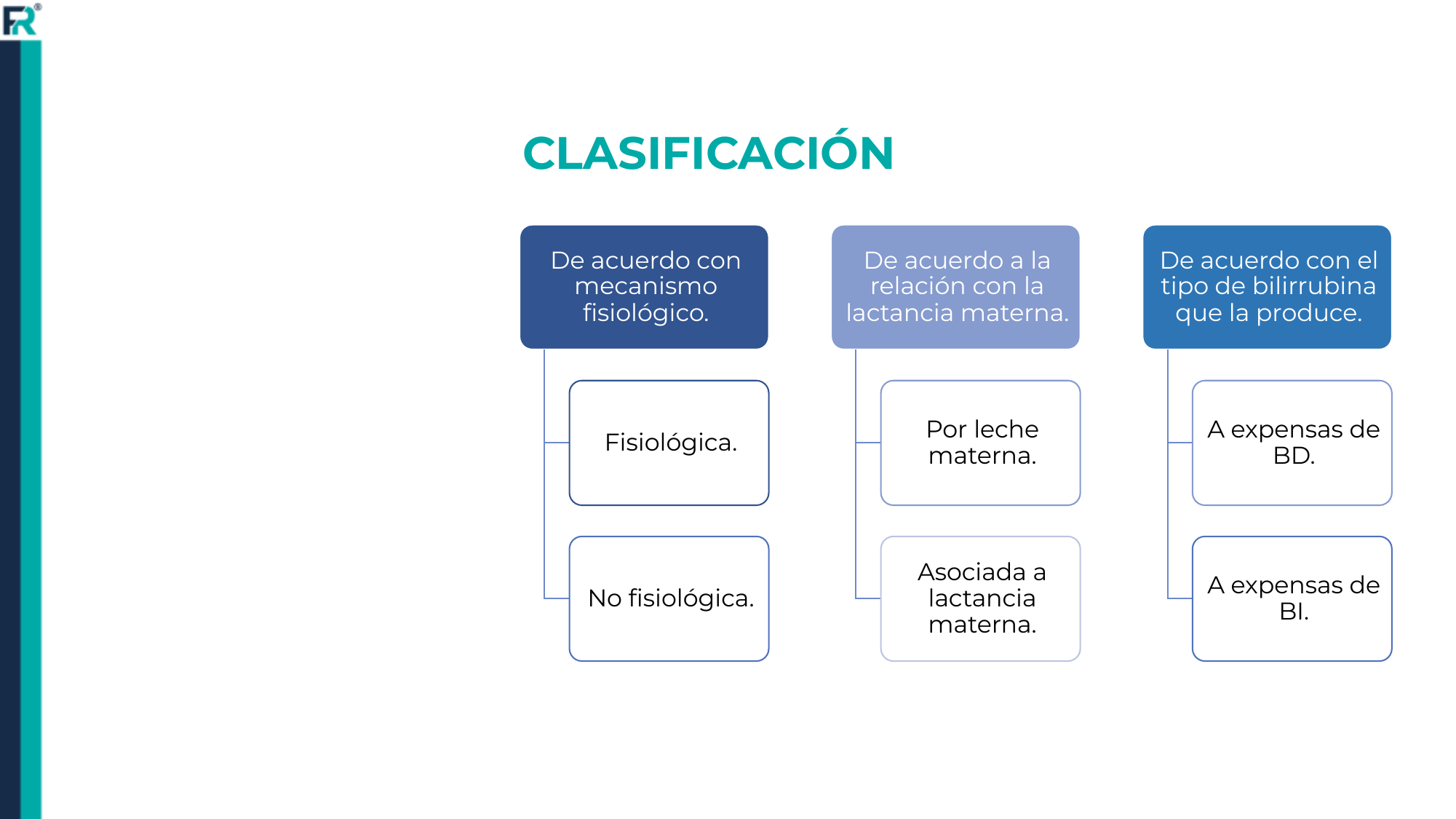

# CLASIFICACIÓN
De acuerdo con mecanismo fisiológico.
Fisiológica.
No fisiológica.
De acuerdo a la relación con la lactancia materna.
Por leche materna.
Asociada a lactancia materna.
De acuerdo con el tipo de bilirrubina que la produce.
A expensas de BD.
A expensas de BI.